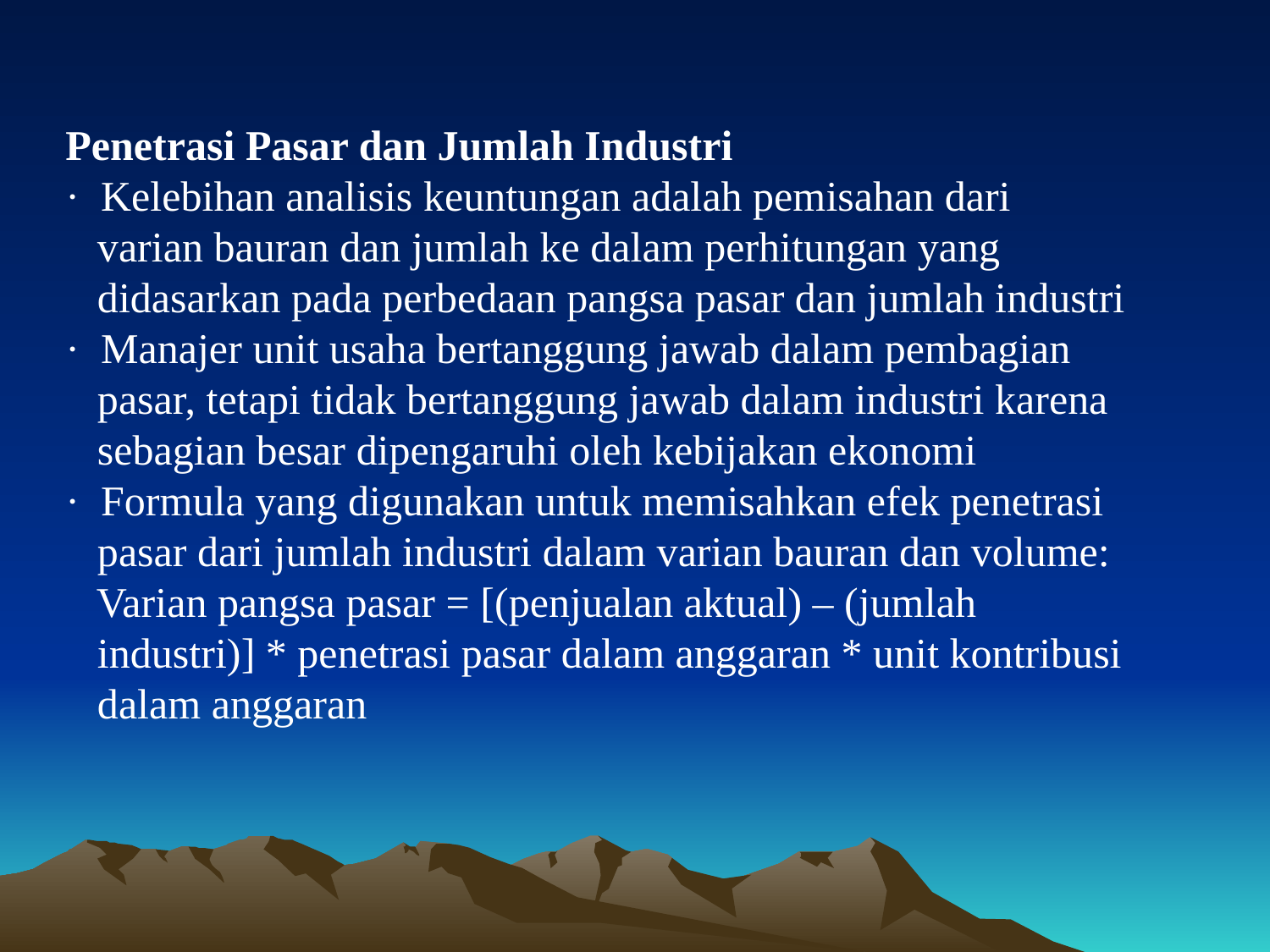

# Penetrasi Pasar dan Jumlah Industri ·  Kelebihan analisis keuntungan adalah pemisahan dari varian bauran dan jumlah ke dalam perhitungan yang didasarkan pada perbedaan pangsa pasar dan jumlah industri ·  Manajer unit usaha bertanggung jawab dalam pembagian pasar, tetapi tidak bertanggung jawab dalam industri karena sebagian besar dipengaruhi oleh kebijakan ekonomi ·  Formula yang digunakan untuk memisahkan efek penetrasi pasar dari jumlah industri dalam varian bauran dan volume: Varian pangsa pasar = [(penjualan aktual) – (jumlah industri)] * penetrasi pasar dalam anggaran * unit kontribusi dalam anggaran